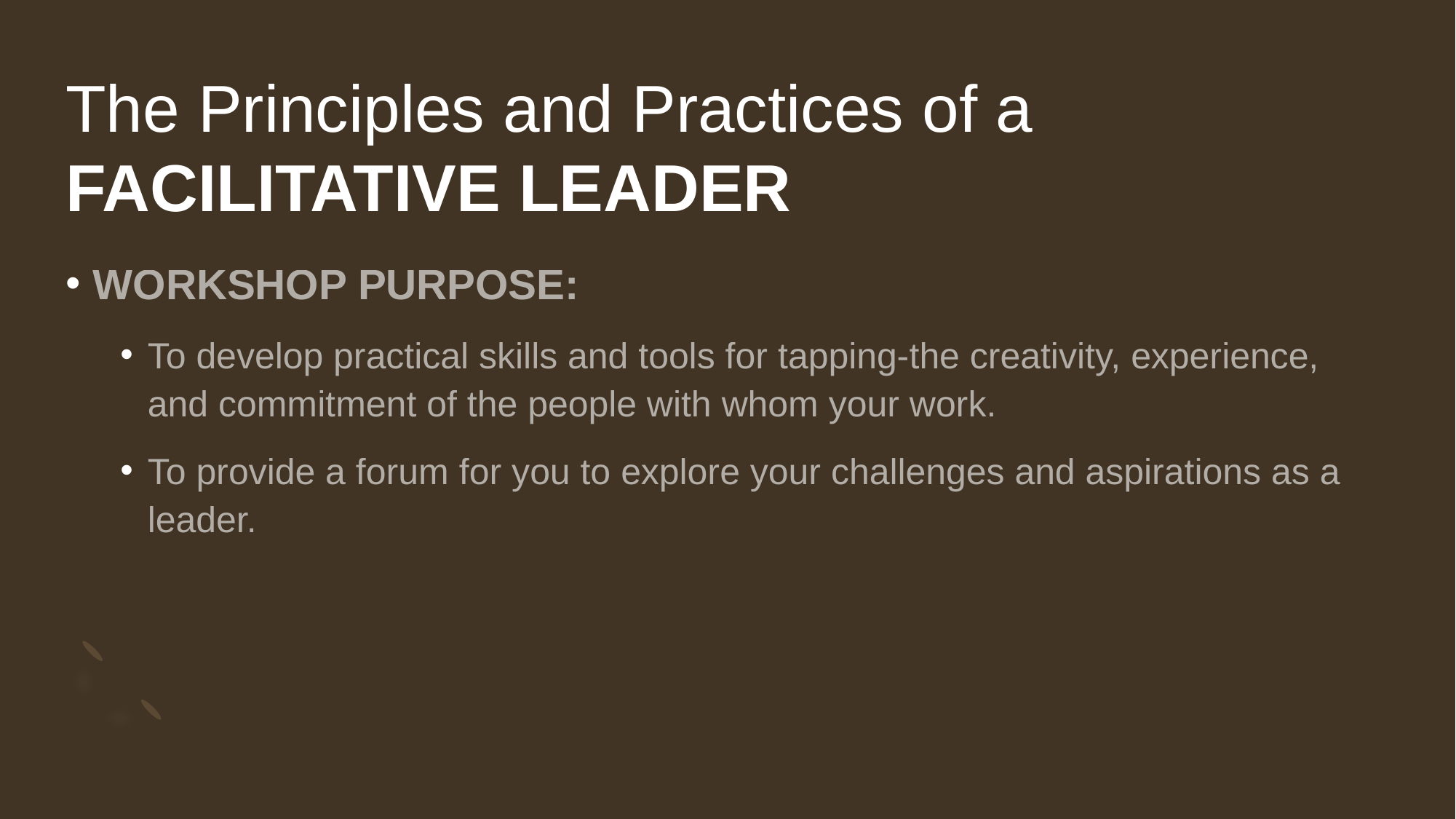

# The Principles and Practices of a FACILITATIVE LEADER
WORKSHOP PURPOSE:
To develop practical skills and tools for tapping-the creativity, experience, and commitment of the people with whom your work.
To provide a forum for you to explore your challenges and aspirations as a leader.